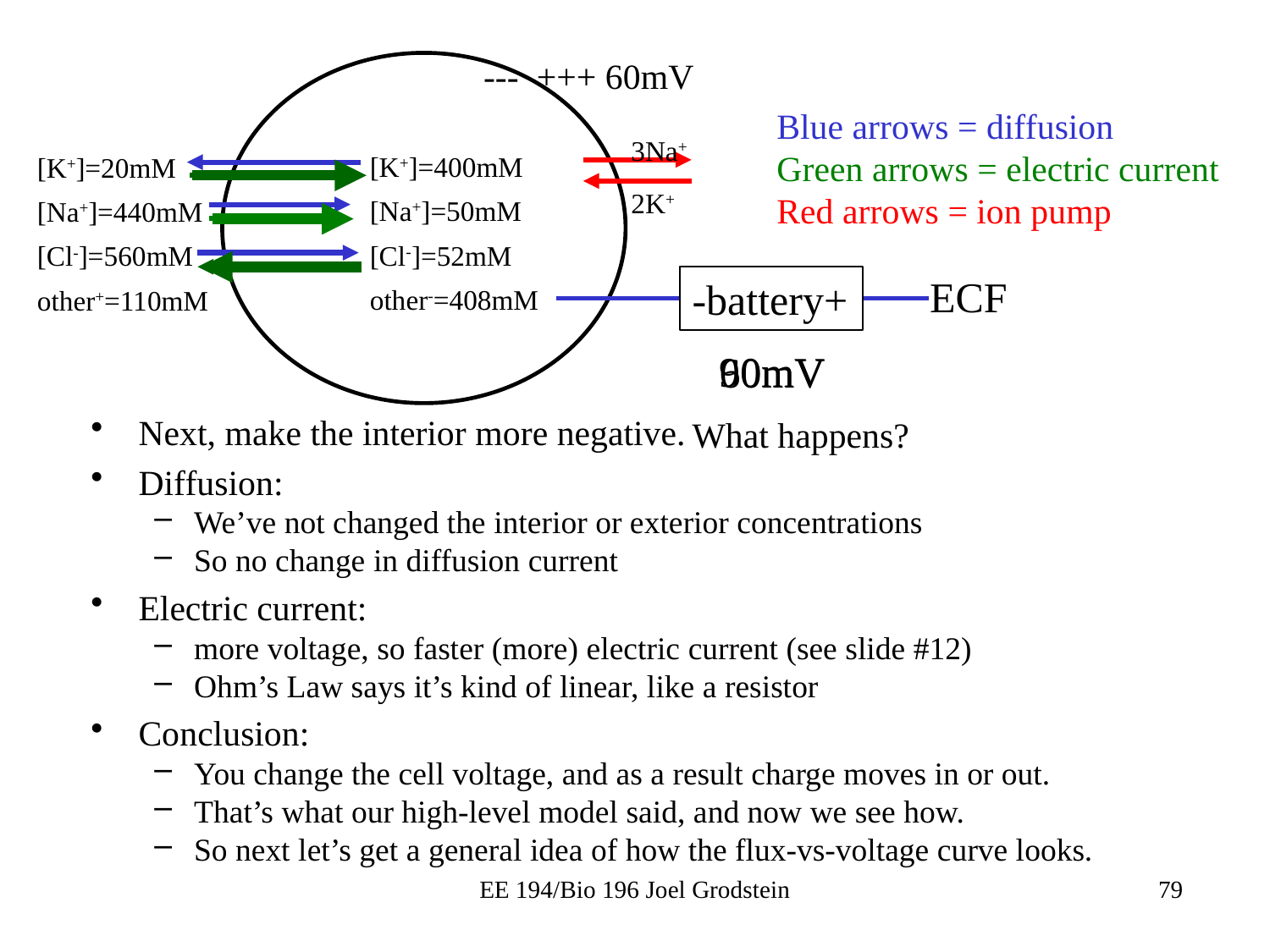

---  +++ 60mV
Blue arrows = diffusion
Green arrows = electric current
Red arrows = ion pump
3Na+
2K+
[K+]=400mM
[Na+]=50mM
[Cl-]=52mM
other-=408mM
[K+]=20mM
[Na+]=440mM
[Cl-]=560mM
other+=110mM
ECF
-battery+
90mV
60mV
Next, make the interior more negative.
Diffusion:
We’ve not changed the interior or exterior concentrations
So no change in diffusion current
Electric current:
more voltage, so faster (more) electric current (see slide #12)
Ohm’s Law says it’s kind of linear, like a resistor
Conclusion:
You change the cell voltage, and as a result charge moves in or out.
That’s what our high-level model said, and now we see how.
So next let’s get a general idea of how the flux-vs-voltage curve looks.

What happens?
EE 194/Bio 196 Joel Grodstein